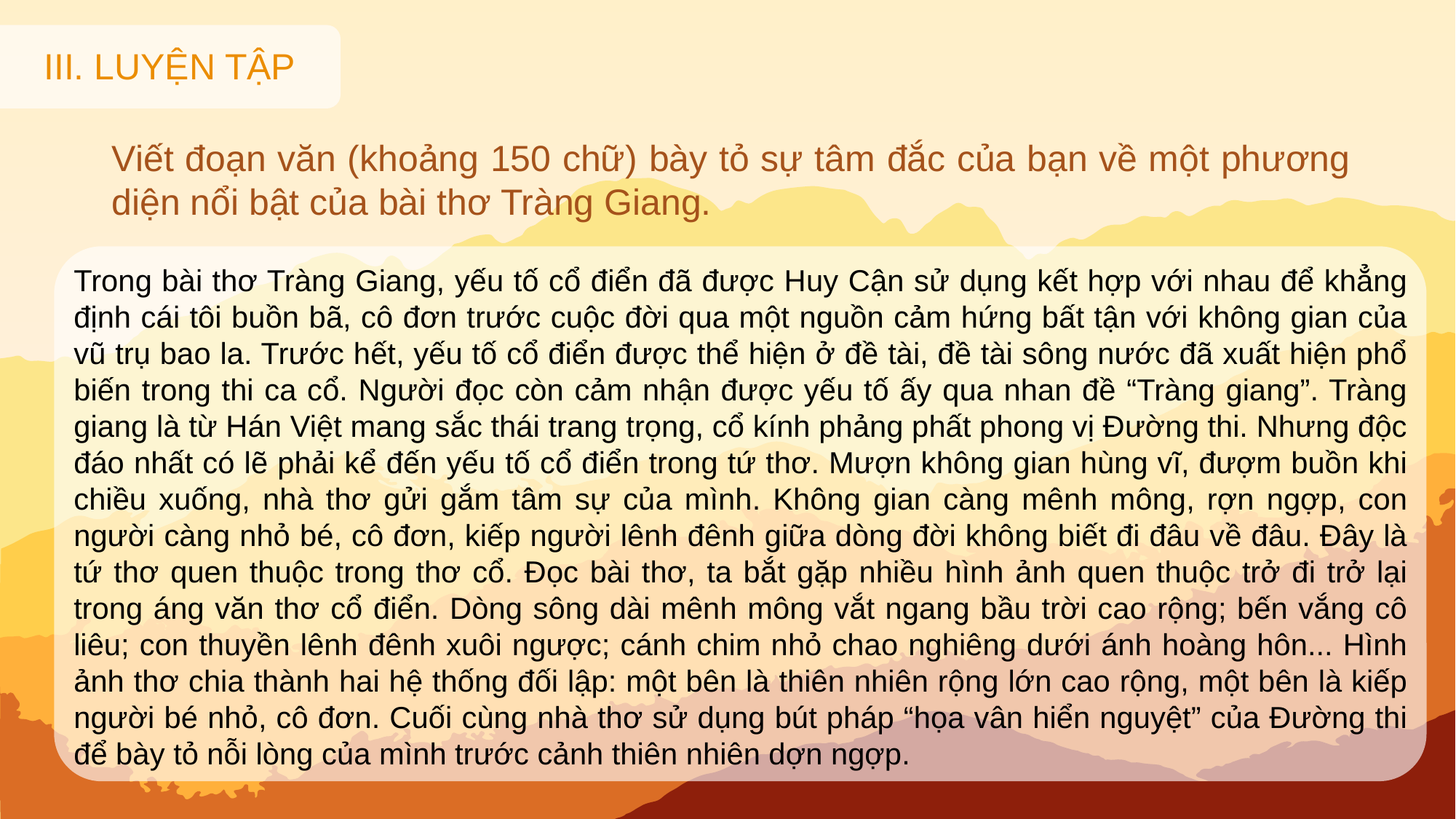

III. LUYỆN TẬP
Viết đoạn văn (khoảng 150 chữ) bày tỏ sự tâm đắc của bạn về một phương diện nổi bật của bài thơ Tràng Giang.

Trong bài thơ Tràng Giang, yếu tố cổ điển đã được Huy Cận sử dụng kết hợp với nhau để khẳng định cái tôi buồn bã, cô đơn trước cuộc đời qua một nguồn cảm hứng bất tận với không gian của vũ trụ bao la. Trước hết, yếu tố cổ điển được thể hiện ở đề tài, đề tài sông nước đã xuất hiện phổ biến trong thi ca cổ. Người đọc còn cảm nhận được yếu tố ấy qua nhan đề “Tràng giang”. Tràng giang là từ Hán Việt mang sắc thái trang trọng, cổ kính phảng phất phong vị Đường thi. Nhưng độc đáo nhất có lẽ phải kể đến yếu tố cổ điển trong tứ thơ. Mượn không gian hùng vĩ, đượm buồn khi chiều xuống, nhà thơ gửi gắm tâm sự của mình. Không gian càng mênh mông, rợn ngợp, con người càng nhỏ bé, cô đơn, kiếp người lênh đênh giữa dòng đời không biết đi đâu về đâu. Đây là tứ thơ quen thuộc trong thơ cổ. Đọc bài thơ, ta bắt gặp nhiều hình ảnh quen thuộc trở đi trở lại trong áng văn thơ cổ điển. Dòng sông dài mênh mông vắt ngang bầu trời cao rộng; bến vắng cô liêu; con thuyền lênh đênh xuôi ngược; cánh chim nhỏ chao nghiêng dưới ánh hoàng hôn... Hình ảnh thơ chia thành hai hệ thống đối lập: một bên là thiên nhiên rộng lớn cao rộng, một bên là kiếp người bé nhỏ, cô đơn. Cuối cùng nhà thơ sử dụng bút pháp “họa vân hiển nguyệt” của Đường thi để bày tỏ nỗi lòng của mình trước cảnh thiên nhiên dợn ngợp.